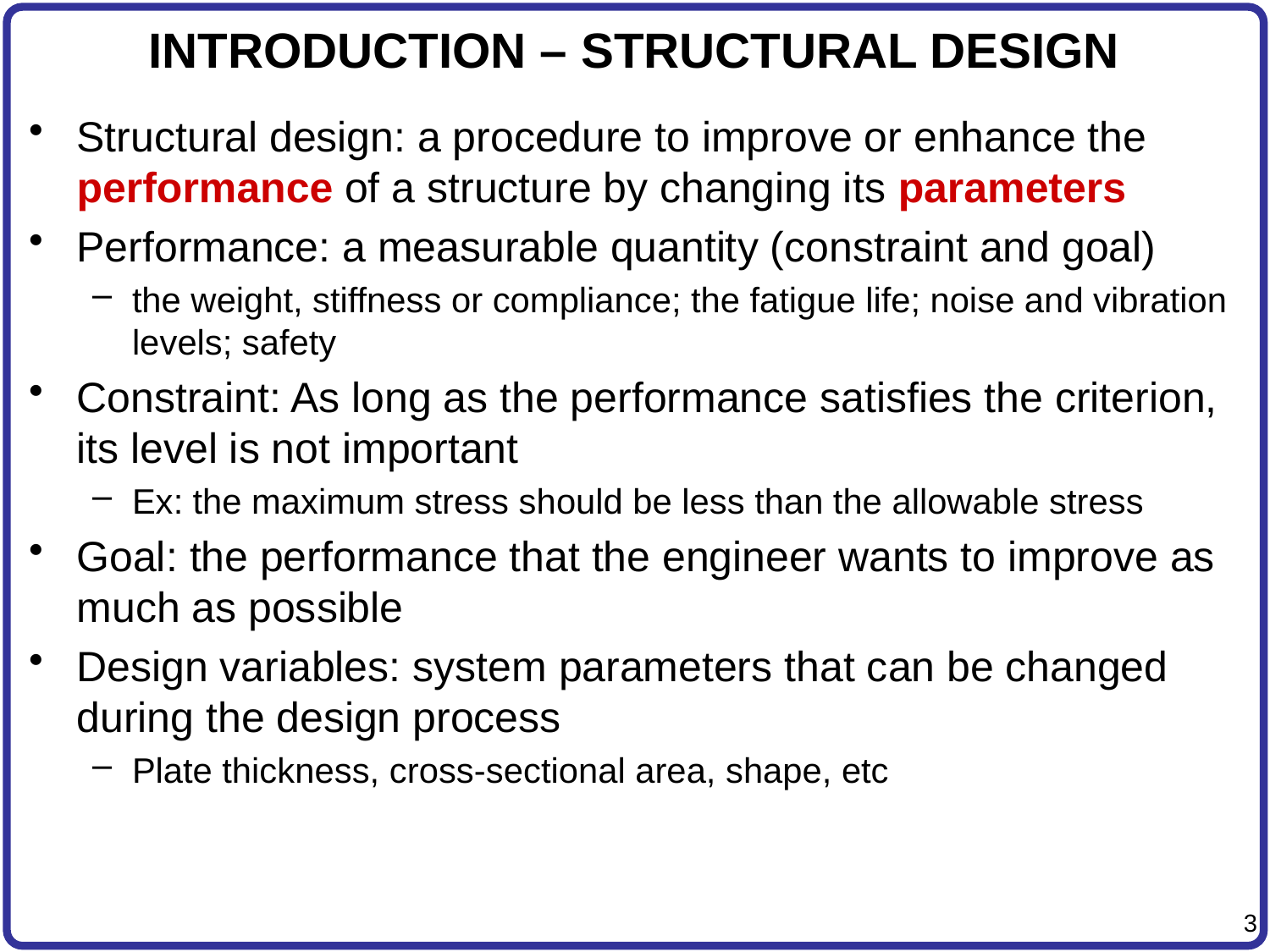

# INTRODUCTION – STRUCTURAL DESIGN
Structural design: a procedure to improve or enhance the performance of a structure by changing its parameters
Performance: a measurable quantity (constraint and goal)
the weight, stiffness or compliance; the fatigue life; noise and vibration levels; safety
Constraint: As long as the performance satisfies the criterion, its level is not important
Ex: the maximum stress should be less than the allowable stress
Goal: the performance that the engineer wants to improve as much as possible
Design variables: system parameters that can be changed during the design process
Plate thickness, cross-sectional area, shape, etc